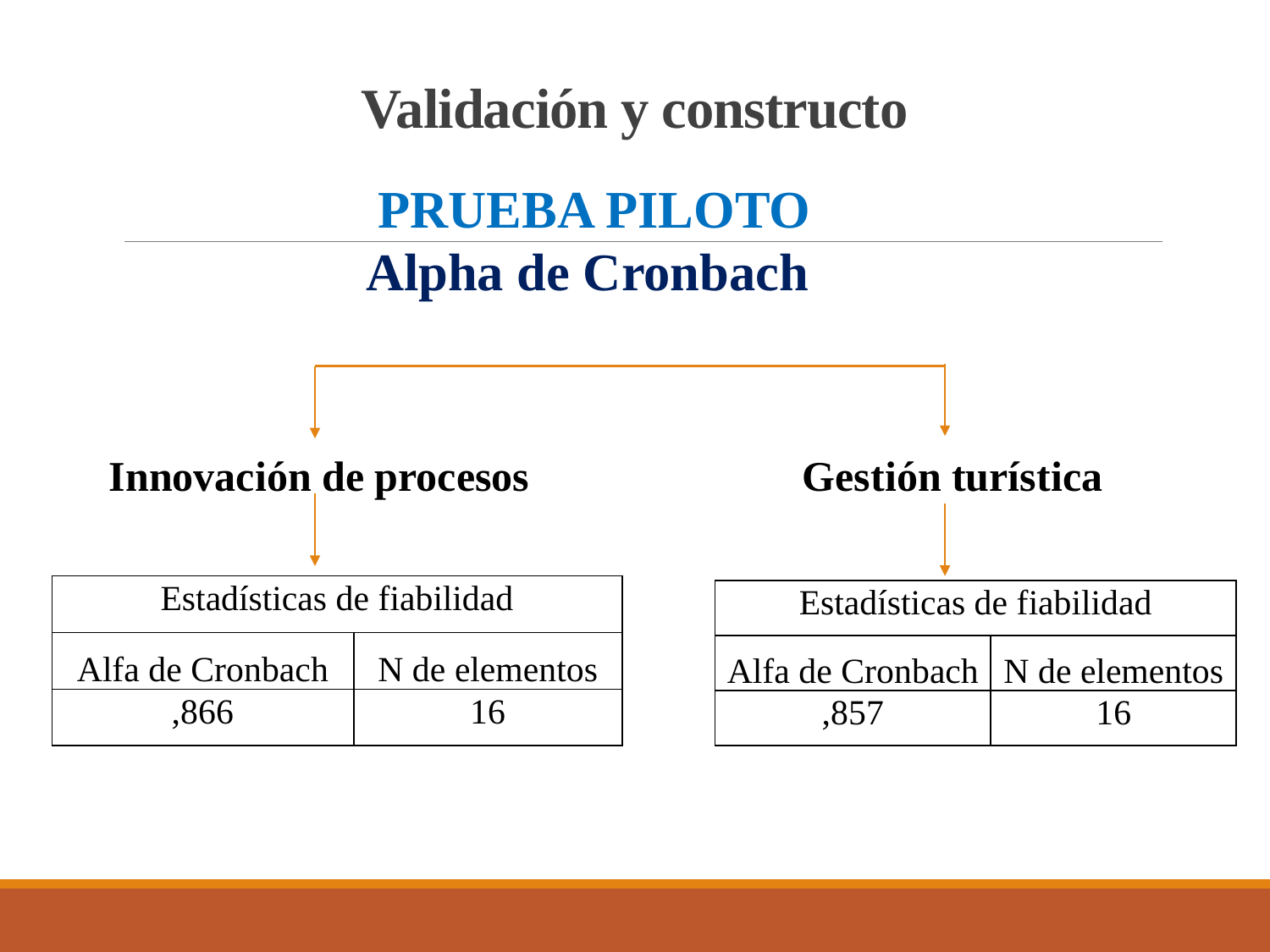

# Validación y constructo
PRUEBA PILOTO
Alpha de Cronbach
Innovación de procesos
Gestión turística
| Estadísticas de fiabilidad |  |
| --- | --- |
| Alfa de Cronbach | N de elementos |
| ,866 | 16 |
| Estadísticas de fiabilidad |  |
| --- | --- |
| Alfa de Cronbach | N de elementos |
| ,857 | 16 |